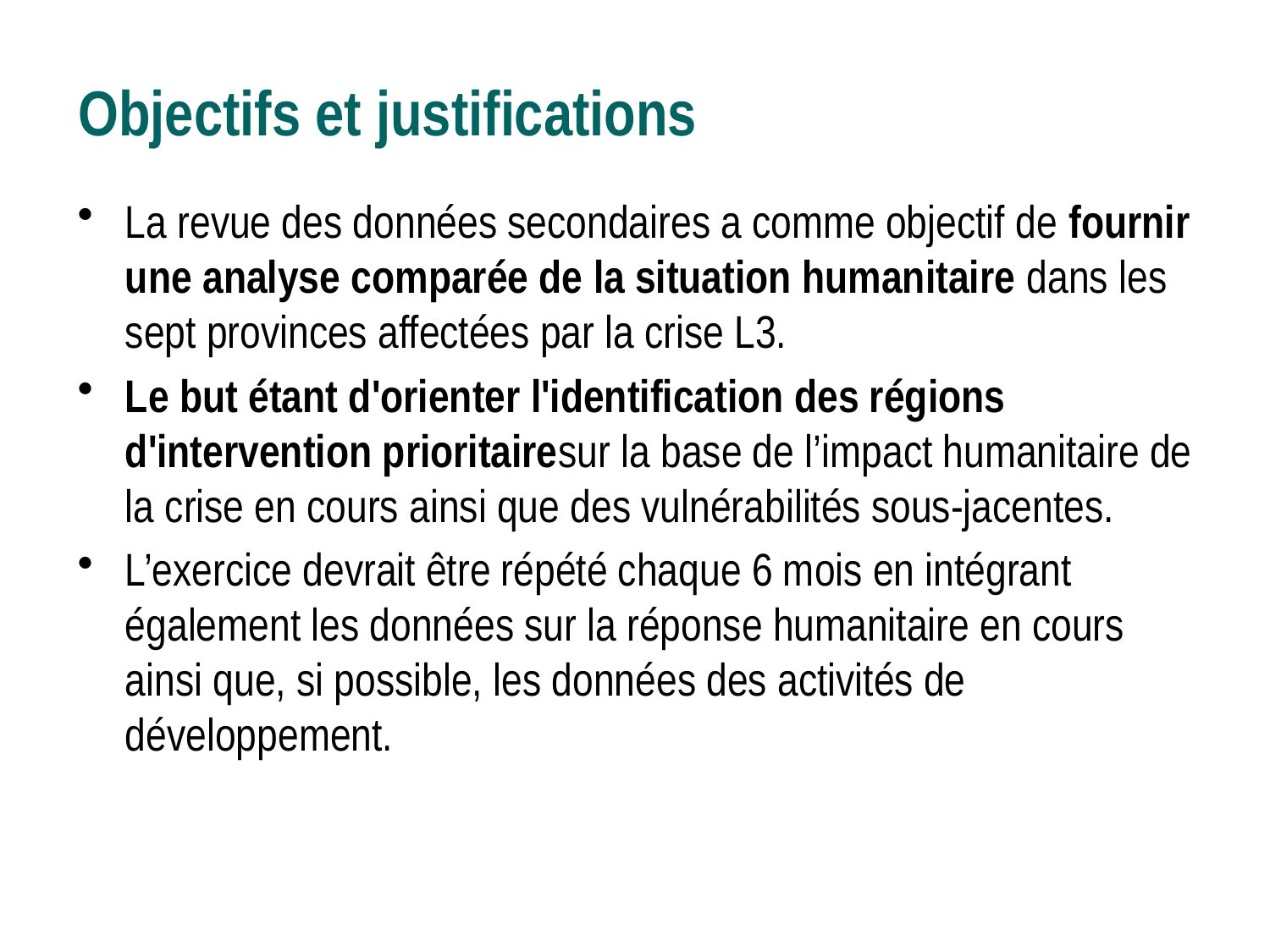

# Objectifs et justifications
La revue des données secondaires a comme objectif de fournir une analyse comparée de la situation humanitaire dans les sept provinces affectées par la crise L3.
Le but étant d'orienter l'identification des régions d'intervention prioritairesur la base de l’impact humanitaire de la crise en cours ainsi que des vulnérabilités sous-jacentes.
L’exercice devrait être répété chaque 6 mois en intégrant également les données sur la réponse humanitaire en cours ainsi que, si possible, les données des activités de développement.